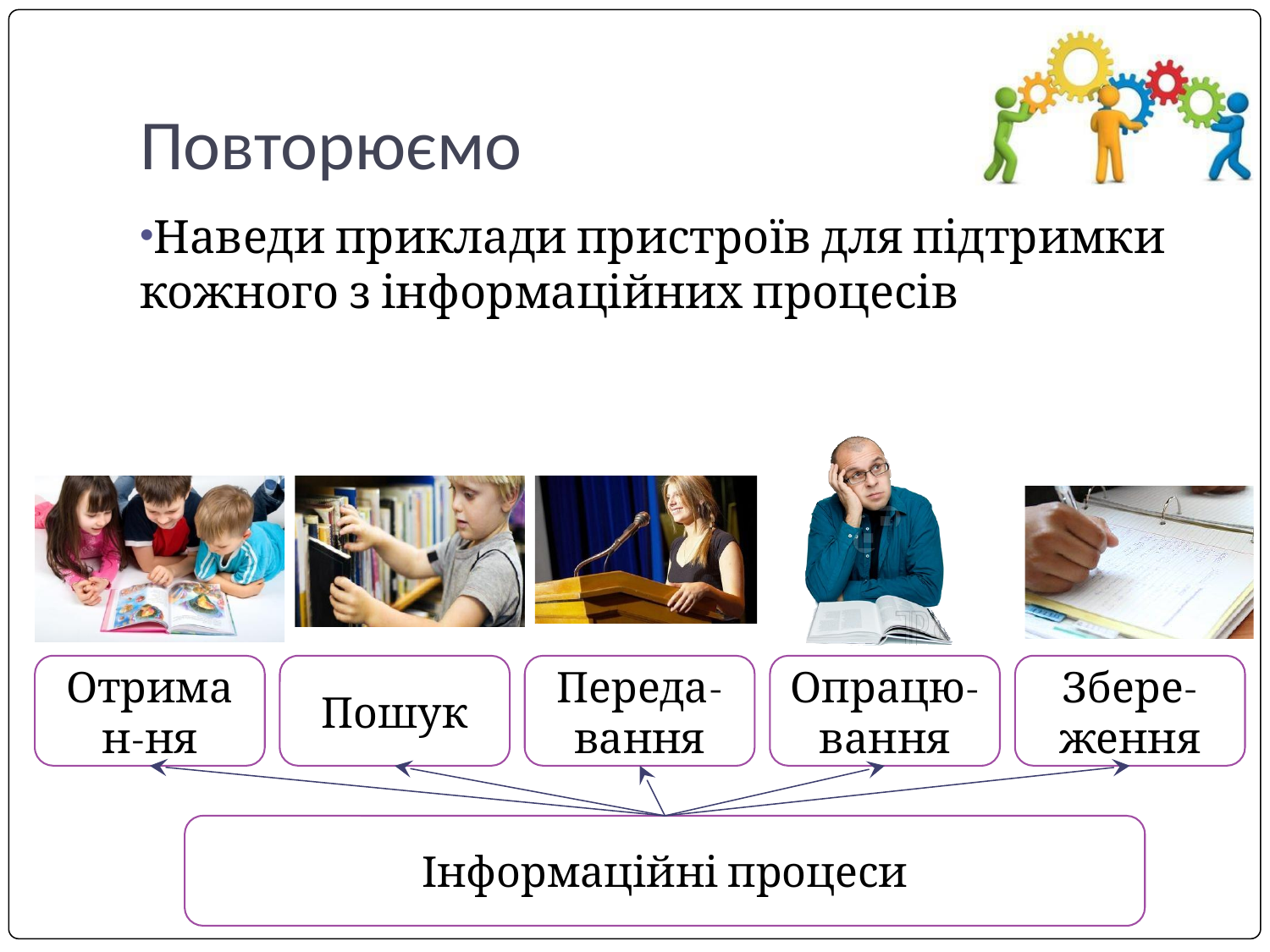

# Повторюємо
Наведи приклади пристроїв для підтримки кожного з інформаційних процесів

Отриман-ня
Пошук
Переда-вання
Опрацю-вання
Збере-ження
Інформаційні процеси